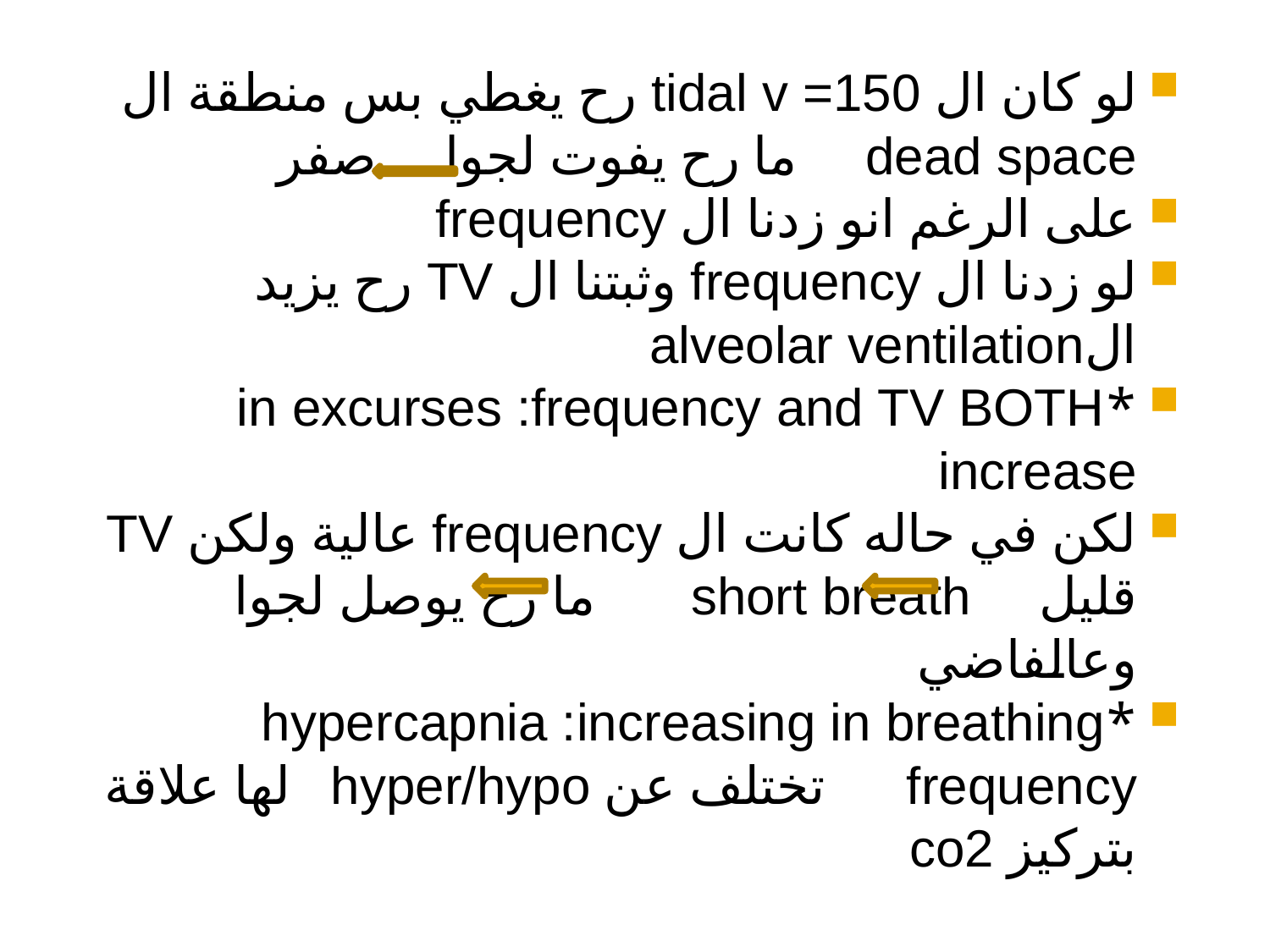

لو كان ال tidal v =150 رح يغطي بس منطقة ال dead space     ما رح يفوت لجوا     صفر
على الرغم انو زدنا ال frequency
لو زدنا ال frequency وثبتنا ال TV رح يزيد الalveolar ventilation
*in excurses :frequency and TV BOTH increase
لكن في حاله كانت ال frequency عالية ولكن TV قليل     short breath       ما رح يوصل لجوا وعالفاضي
*hypercapnia :increasing in breathing frequency      تختلف عن hyper/hypo   لها علاقة بتركيز co2